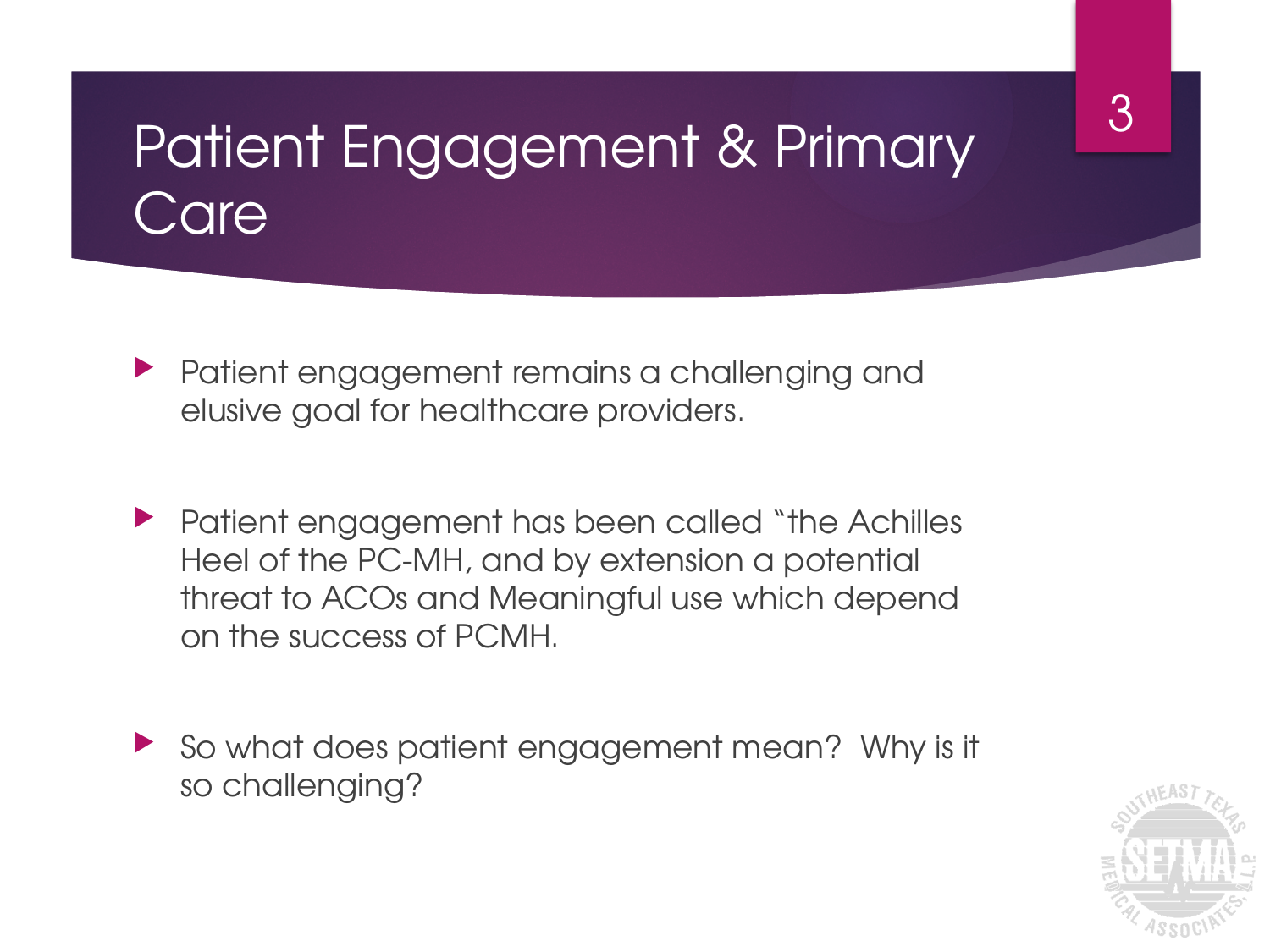

3
# Patient Engagement & Primary Care
Patient engagement remains a challenging and elusive goal for healthcare providers.

Patient engagement has been called “the Achilles Heel of the PC-MH, and by extension a potential threat to ACOs and Meaningful use which depend on the success of PCMH.

So what does patient engagement mean?  Why is it so challenging?